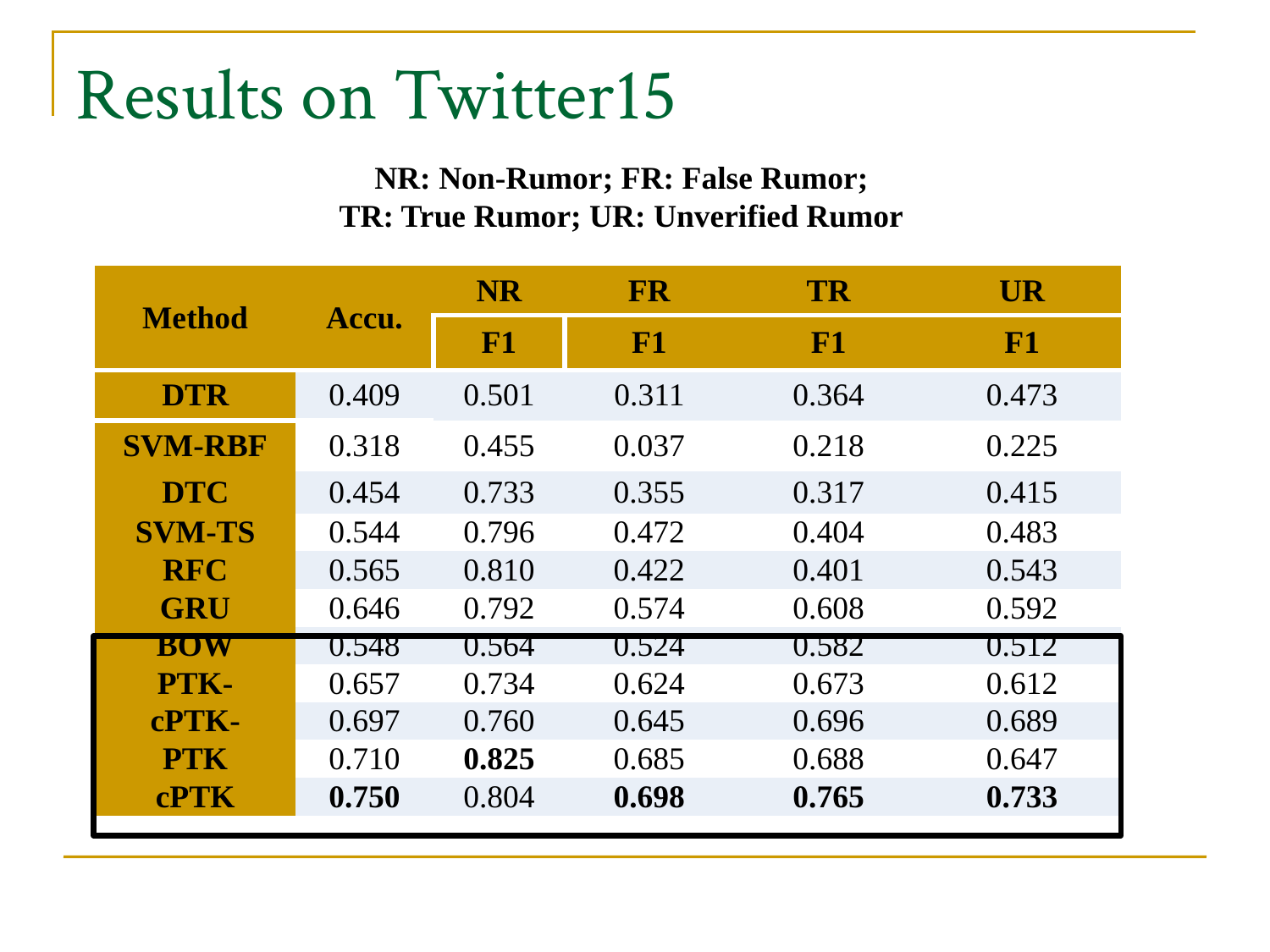

Results on Twitter15
NR: Non-Rumor; FR: False Rumor;
TR: True Rumor; UR: Unverified Rumor
| Method | Accu. | NR | FR | TR | UR |
| --- | --- | --- | --- | --- | --- |
|  |  | F1 | F1 | F1 | F1 |
| DTR | 0.409 | 0.501 | 0.311 | 0.364 | 0.473 |
| SVM-RBF | 0.318 | 0.455 | 0.037 | 0.218 | 0.225 |
| DTC | 0.454 | 0.733 | 0.355 | 0.317 | 0.415 |
| SVM-TS | 0.544 | 0.796 | 0.472 | 0.404 | 0.483 |
| RFC | 0.565 | 0.810 | 0.422 | 0.401 | 0.543 |
| GRU | 0.646 | 0.792 | 0.574 | 0.608 | 0.592 |
| BOW | 0.548 | 0.564 | 0.524 | 0.582 | 0.512 |
| PTK- | 0.657 | 0.734 | 0.624 | 0.673 | 0.612 |
| cPTK- | 0.697 | 0.760 | 0.645 | 0.696 | 0.689 |
| PTK | 0.710 | 0.825 | 0.685 | 0.688 | 0.647 |
| cPTK | 0.750 | 0.804 | 0.698 | 0.765 | 0.733 |